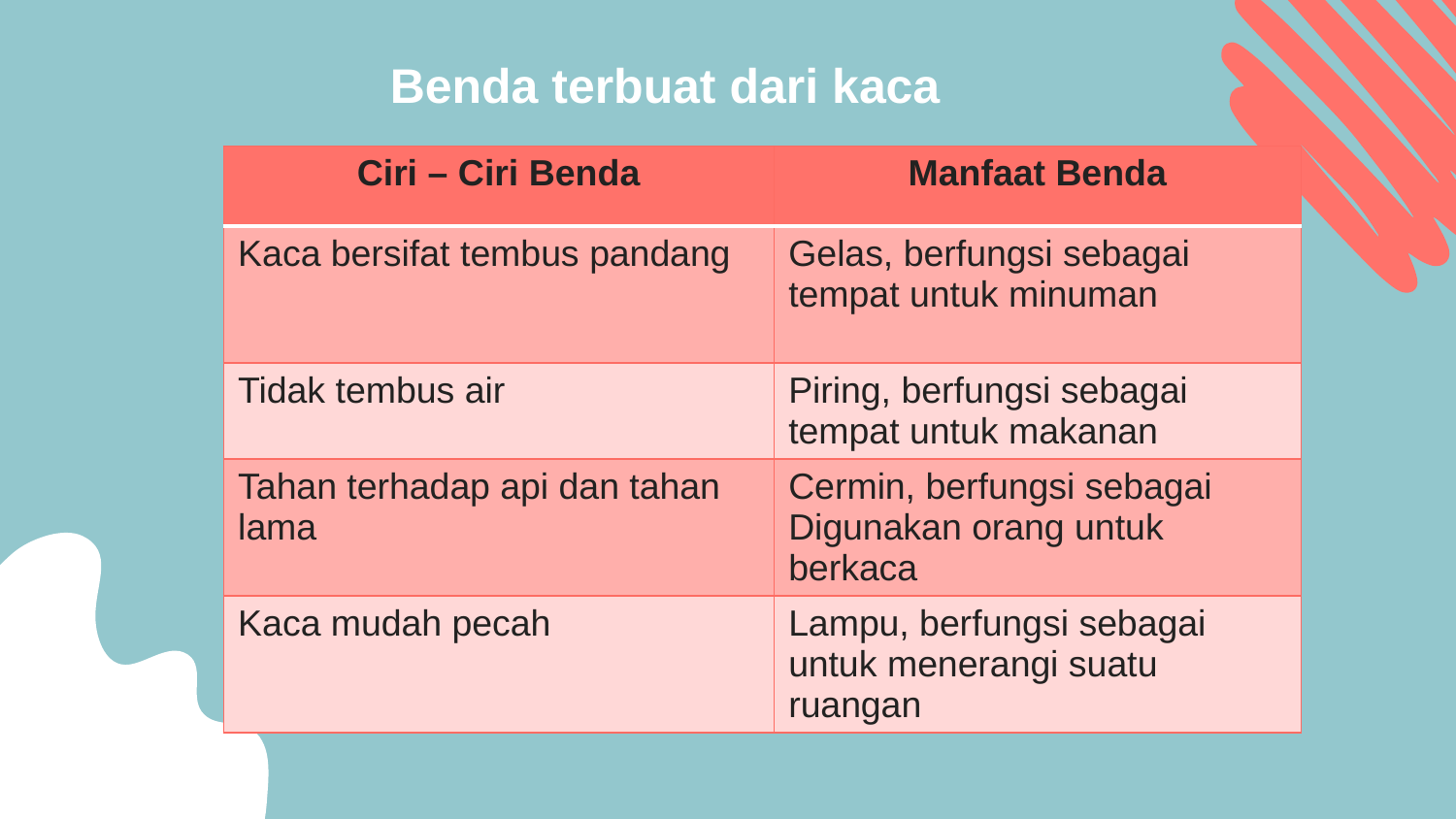

# Benda terbuat dari kaca
| Ciri – Ciri Benda | Manfaat Benda |
| --- | --- |
| Kaca bersifat tembus pandang | Gelas, berfungsi sebagai tempat untuk minuman |
| Tidak tembus air | Piring, berfungsi sebagai tempat untuk makanan |
| Tahan terhadap api dan tahan lama | Cermin, berfungsi sebagai Digunakan orang untuk berkaca |
| Kaca mudah pecah | Lampu, berfungsi sebagai untuk menerangi suatu ruangan |